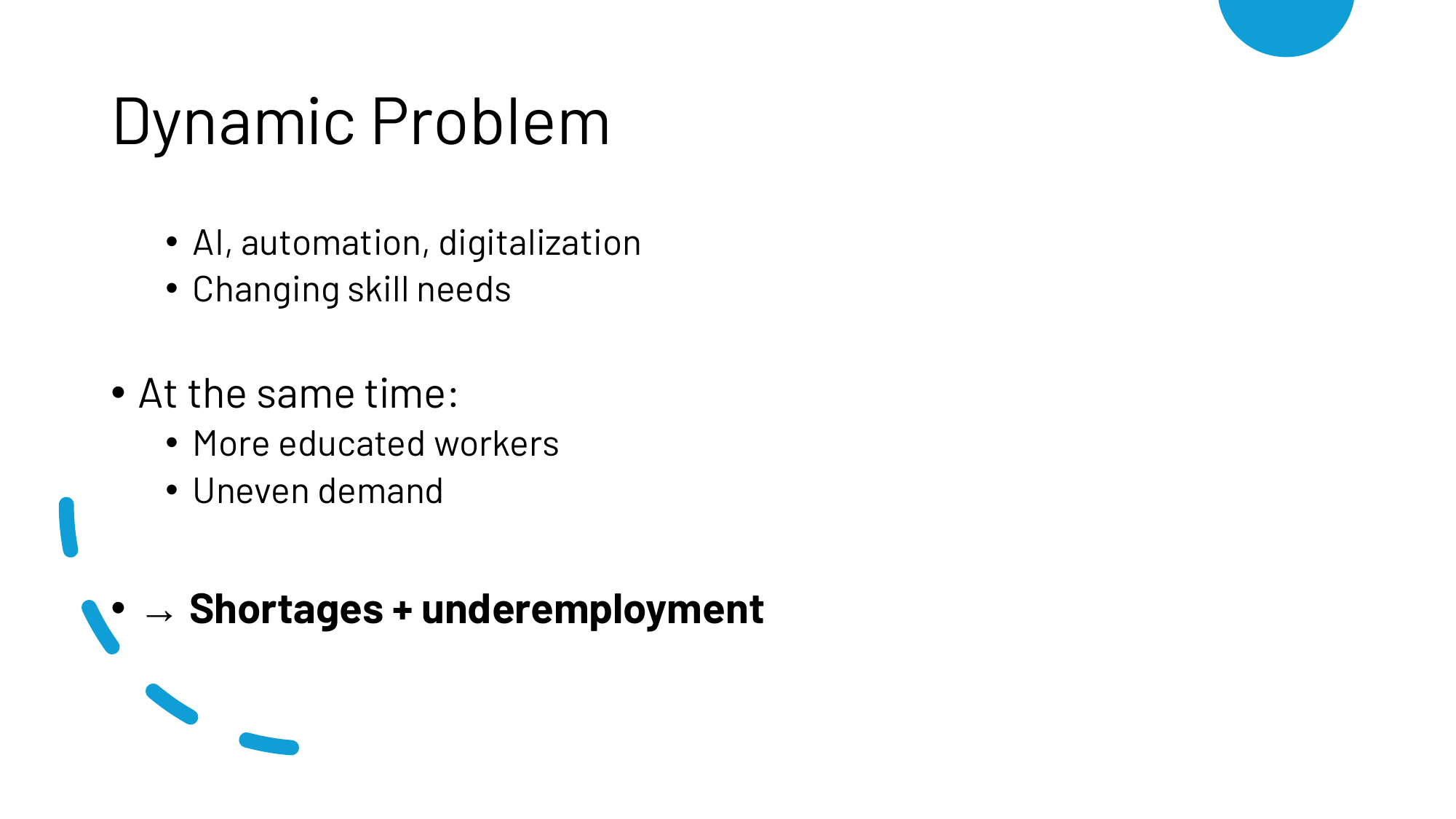

# Dynamic Problem
AI, automation, digitalization
Changing skill needs

At the same time:
More educated workers
Uneven demand

→ Shortages + underemployment